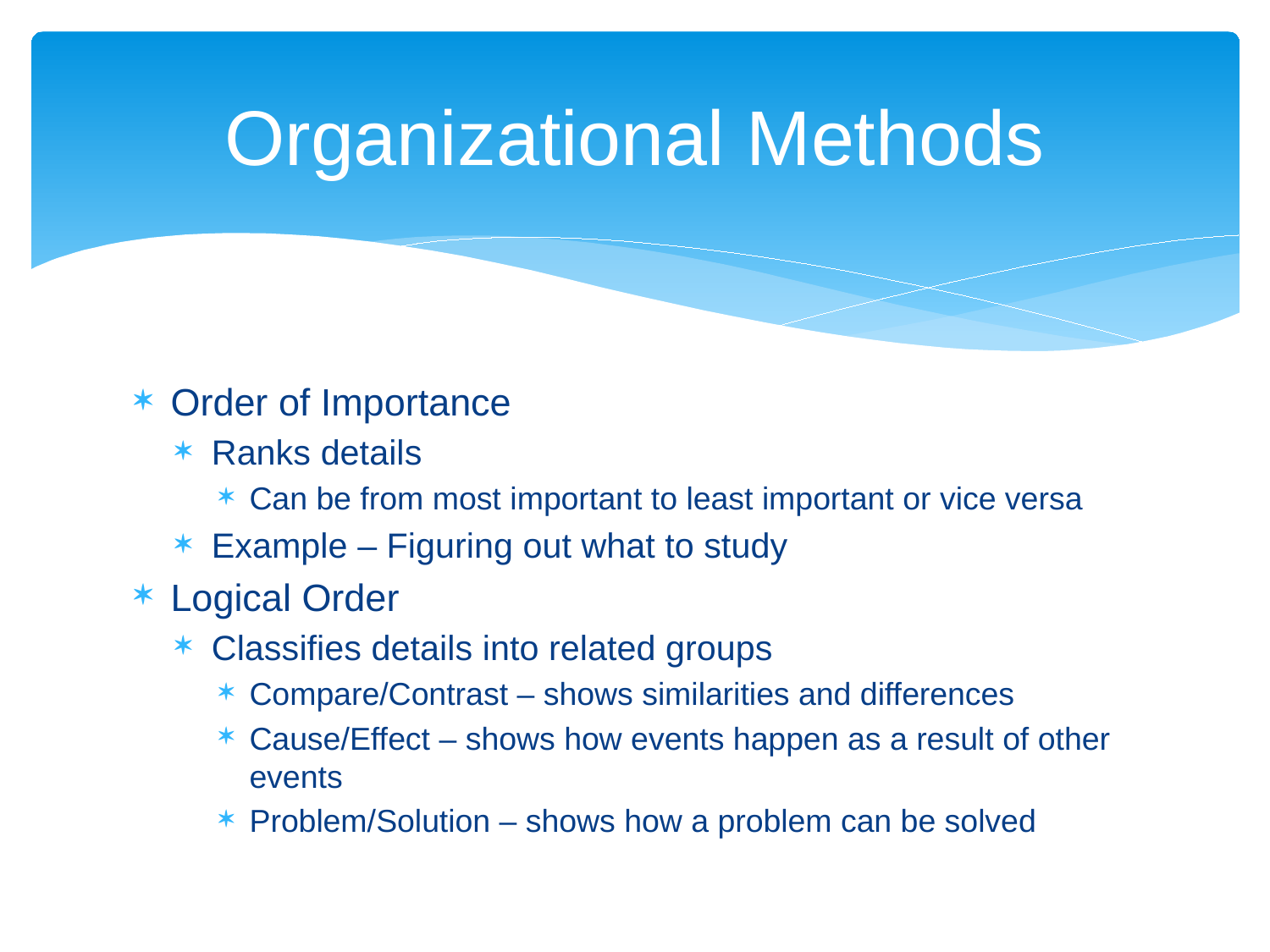

# Organizational Methods
Order of Importance
Ranks details
Can be from most important to least important or vice versa
Example – Figuring out what to study
Logical Order
Classifies details into related groups
Compare/Contrast – shows similarities and differences
Cause/Effect – shows how events happen as a result of other events
Problem/Solution – shows how a problem can be solved